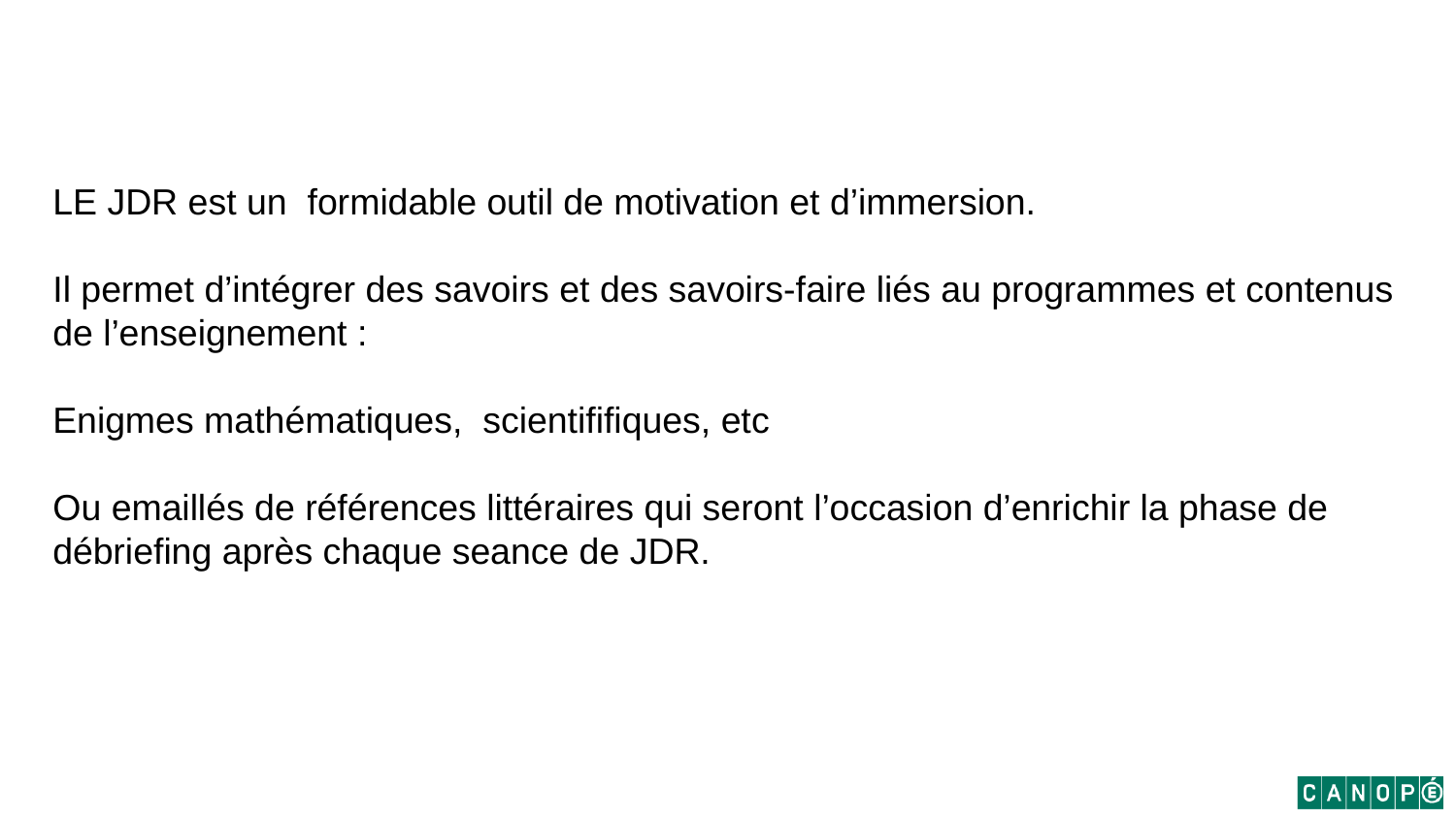

LE JDR est un  formidable outil de motivation et d’immersion.

Il permet d’intégrer des savoirs et des savoirs-faire liés au programmes et contenus de l’enseignement :

Enigmes mathématiques,  scientififiques, etc

Ou emaillés de références littéraires qui seront l’occasion d’enrichir la phase de débriefing après chaque seance de JDR.